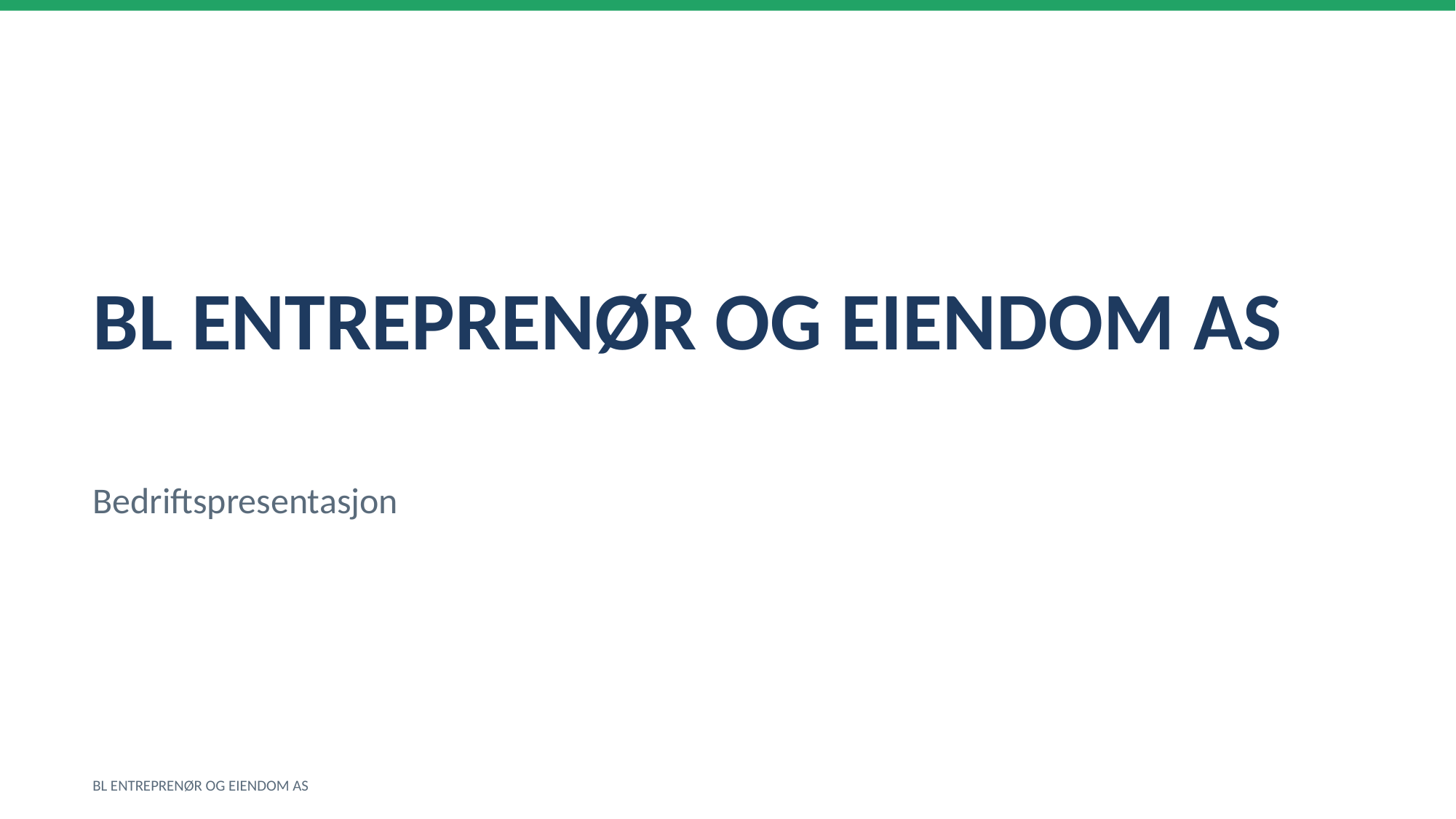

BL ENTREPRENØR OG EIENDOM AS
Bedriftspresentasjon
BL ENTREPRENØR OG EIENDOM AS